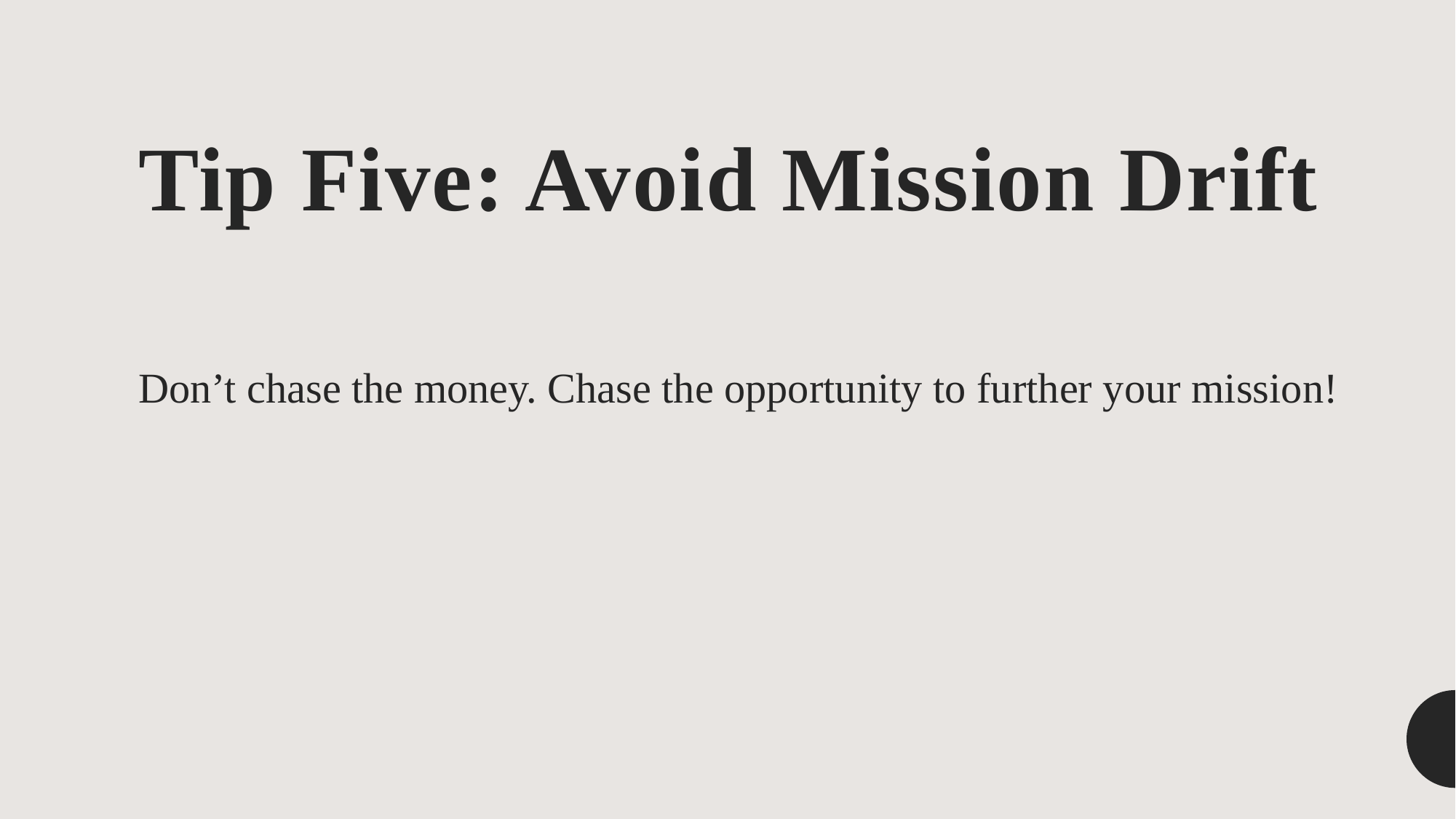

# Tip Five: Avoid Mission Drift
Don’t chase the money. Chase the opportunity to further your mission!